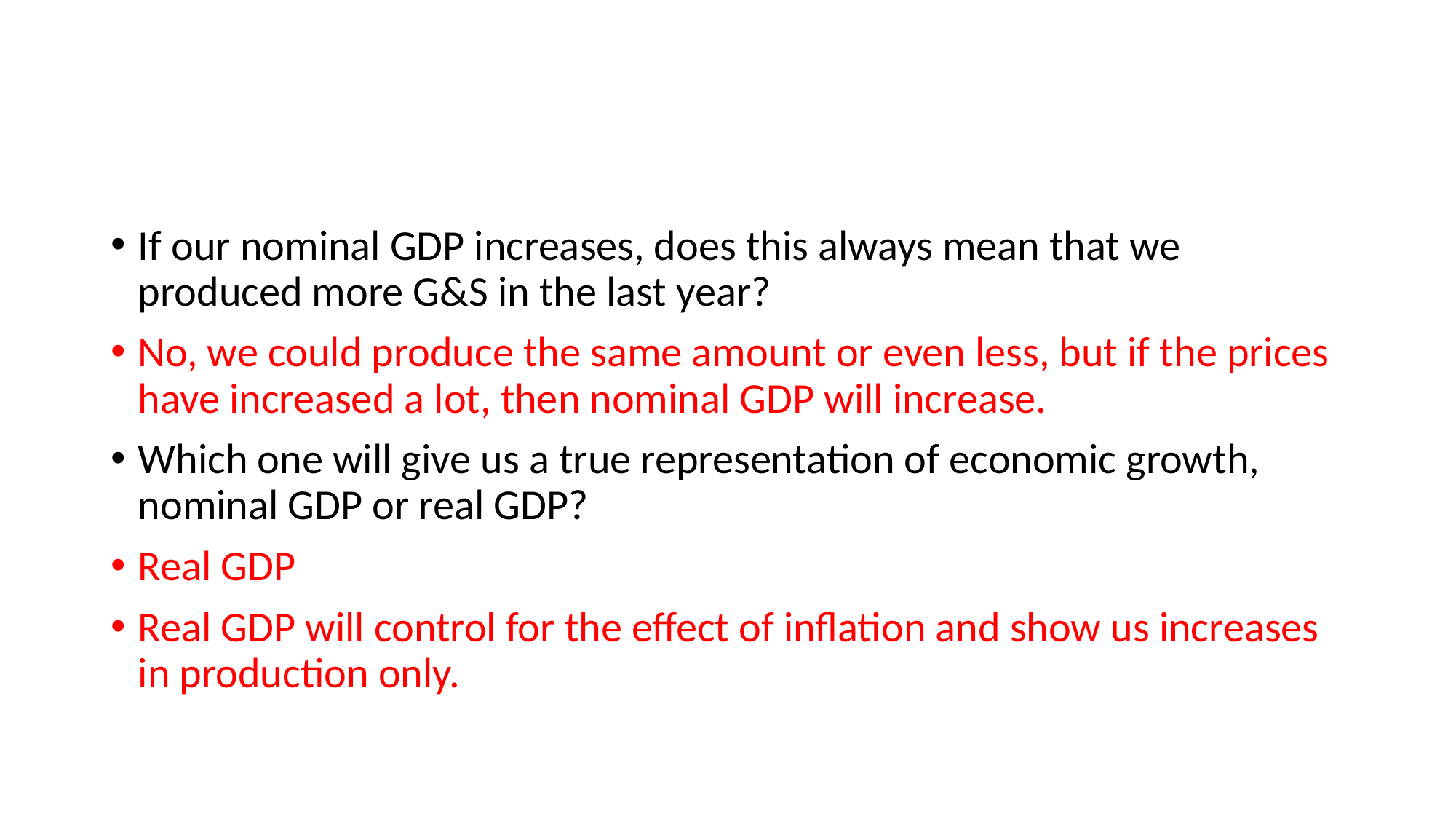

#
If our nominal GDP increases, does this always mean that we produced more G&S in the last year?
No, we could produce the same amount or even less, but if the prices have increased a lot, then nominal GDP will increase.
Which one will give us a true representation of economic growth, nominal GDP or real GDP?
Real GDP
Real GDP will control for the effect of inflation and show us increases in production only.